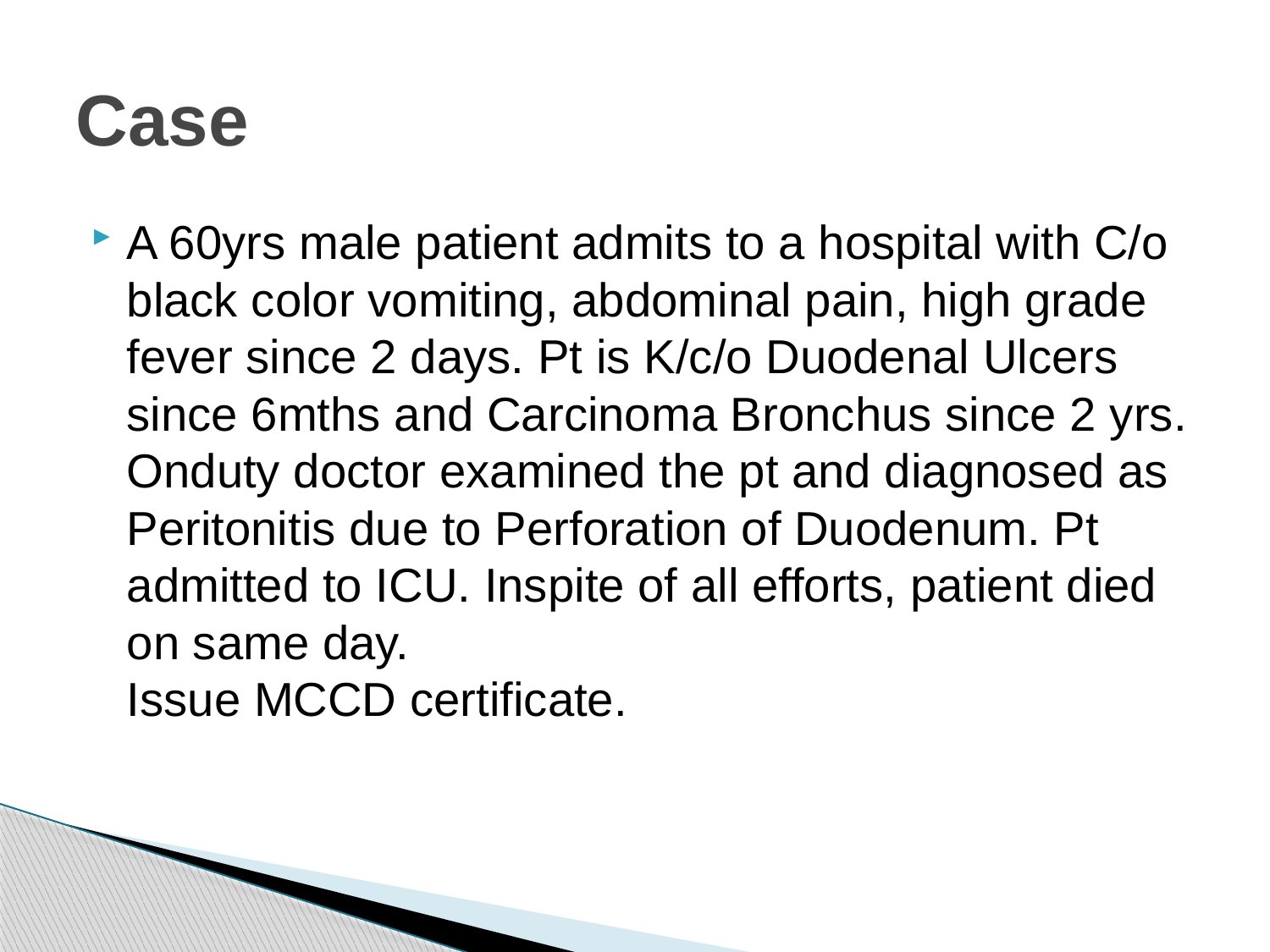

# Case
A 60yrs male patient admits to a hospital with C/o black color vomiting, abdominal pain, high grade fever since 2 days. Pt is K/c/o Duodenal Ulcers since 6mths and Carcinoma Bronchus since 2 yrs. Onduty doctor examined the pt and diagnosed as Peritonitis due to Perforation of Duodenum. Pt admitted to ICU. Inspite of all efforts, patient died on same day.
Issue MCCD certificate.